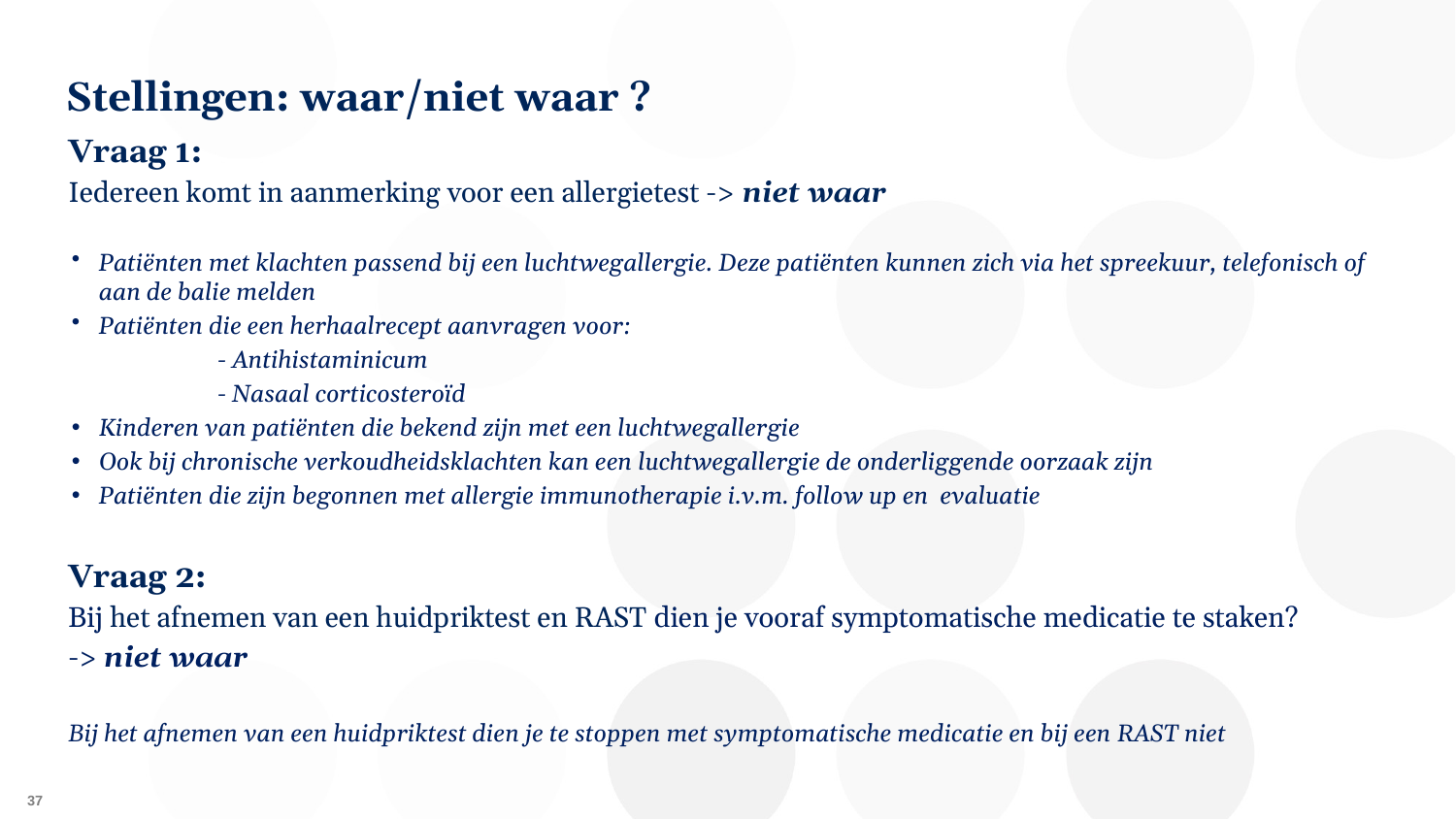

# Stellingen: waar/niet waar ?
Vraag 1:
Iedereen komt in aanmerking voor een allergietest -> niet waar

Patiënten met klachten passend bij een luchtwegallergie. Deze patiënten kunnen zich via het spreekuur, telefonisch of aan de balie melden
Patiënten die een herhaalrecept aanvragen voor:
	- Antihistaminicum
	- Nasaal corticosteroïd
Kinderen van patiënten die bekend zijn met een luchtwegallergie
Ook bij chronische verkoudheidsklachten kan een luchtwegallergie de onderliggende oorzaak zijn
Patiënten die zijn begonnen met allergie immunotherapie i.v.m. follow up en  evaluatie

Vraag 2:
Bij het afnemen van een huidpriktest en RAST dien je vooraf symptomatische medicatie te staken?
-> niet waar

Bij het afnemen van een huidpriktest dien je te stoppen met symptomatische medicatie en bij een RAST niet